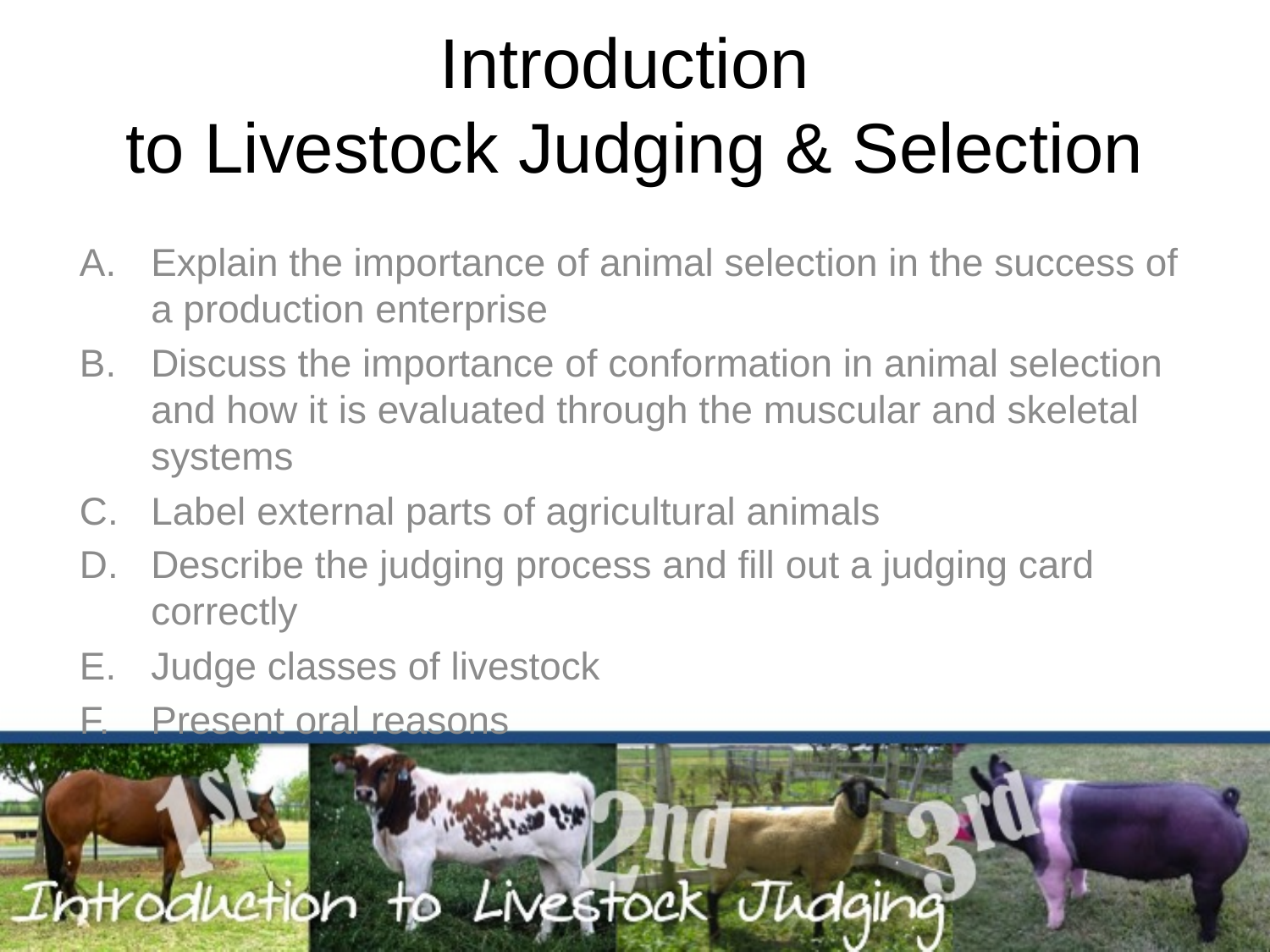

# Introduction to Livestock Judging & Selection
Explain the importance of animal selection in the success of a production enterprise
Discuss the importance of conformation in animal selection and how it is evaluated through the muscular and skeletal systems
Label external parts of agricultural animals
Describe the judging process and fill out a judging card correctly
Judge classes of livestock
Present oral reasons